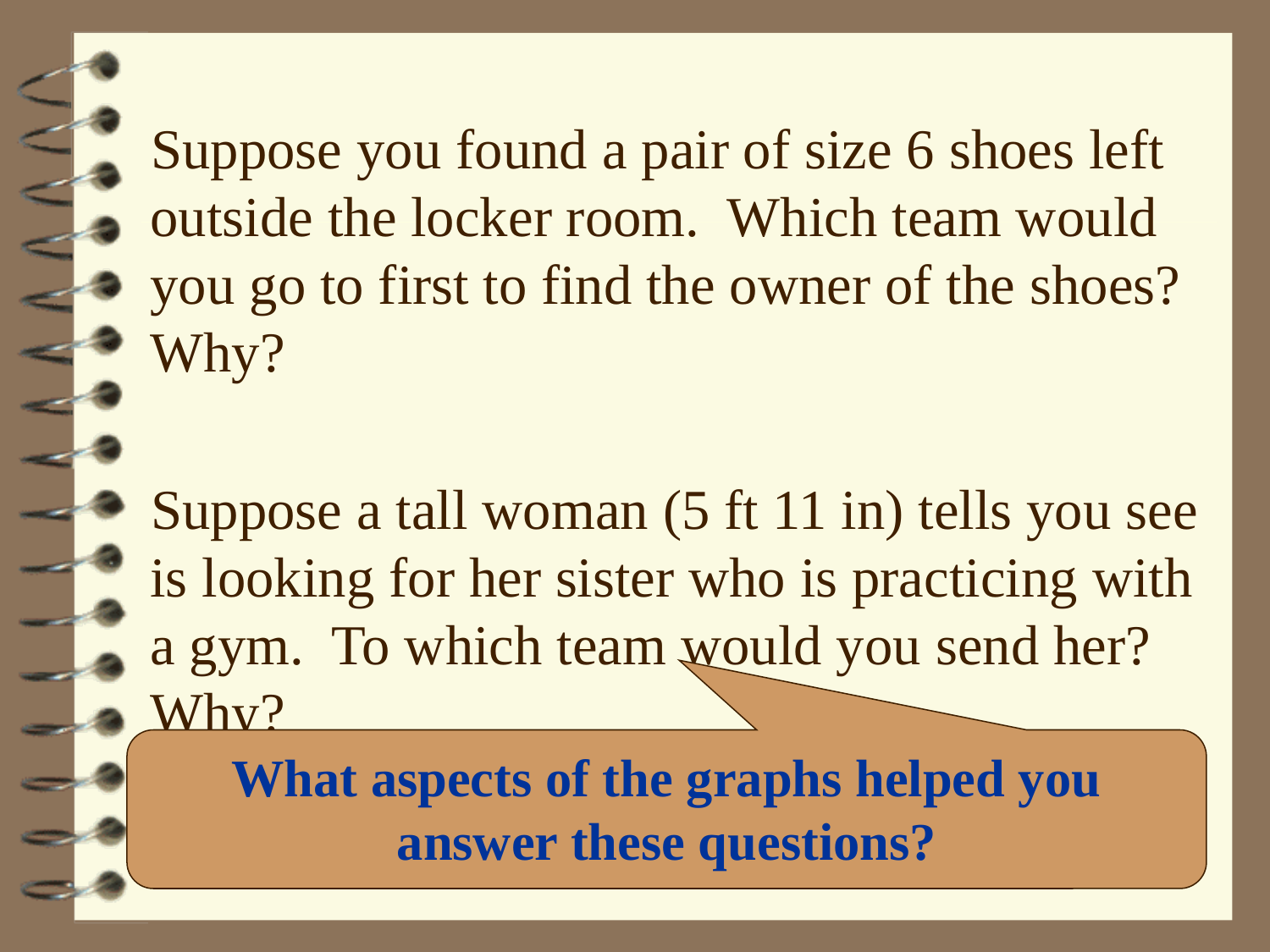

Suppose you found a pair of size 6 shoes left outside the locker room.  Which team would you go to first to find the owner of the shoes?  Why?

Suppose a tall woman (5 ft 11 in) tells you see is looking for her sister who is practicing with a gym.  To which team would you send her?  Why?
What aspects of the graphs helped you answer these questions?